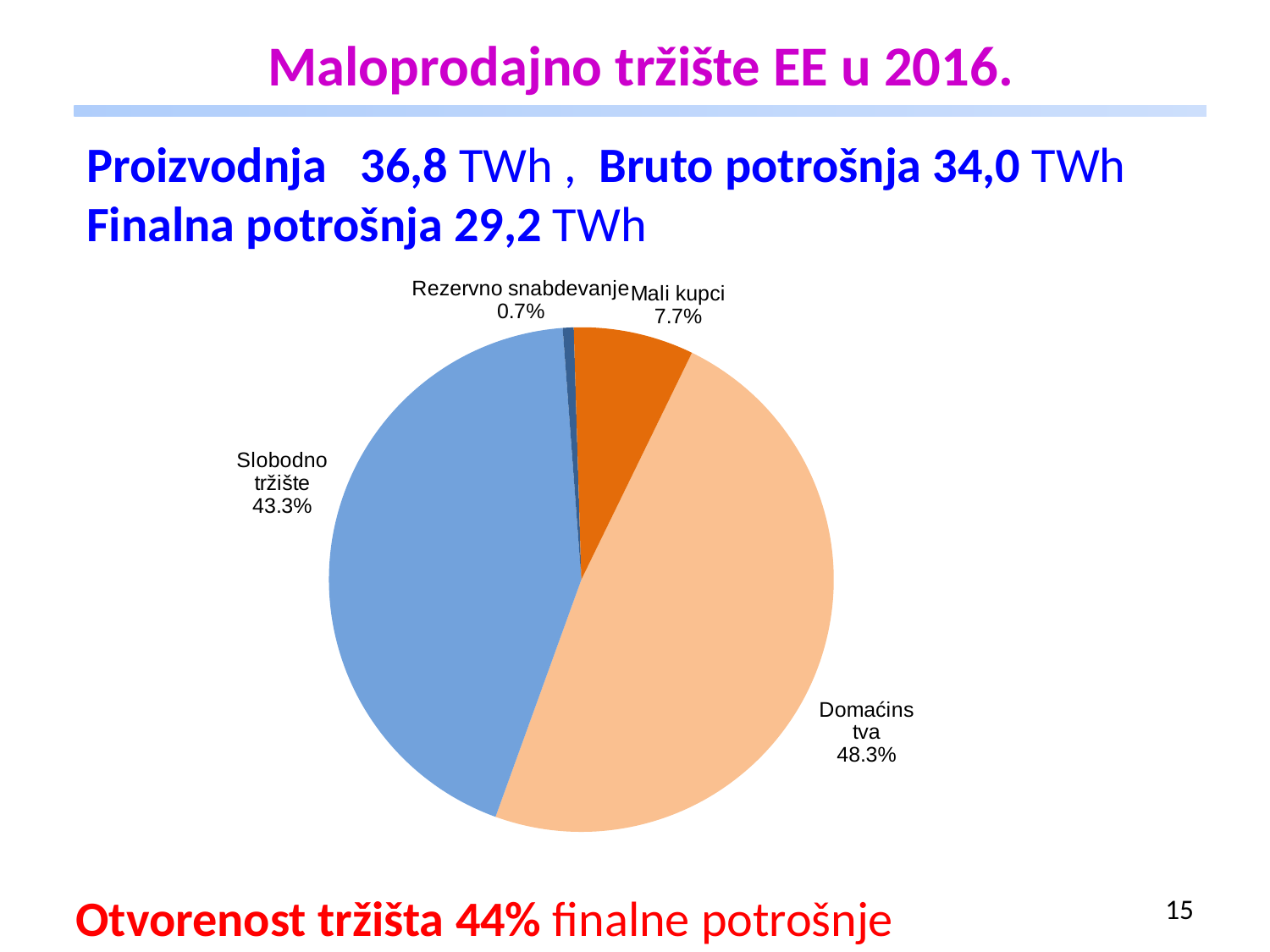

# Maloprodajno tržište EE u 2016.

Proizvodnja   36,8 TWh ,  Bruto potrošnja 34,0 TWh
Finalna potrošnja 29,2 TWh

### Chart

| Category |  |
|---|---|
| Domaćinstva | 48.3 |
| Slobodno tržište | 43.3 |
| Rezervno snabdevanje | 0.7 |
| Mali kupci | 7.7 |
Otvorenost tržišta 44% finalne potrošnje
15